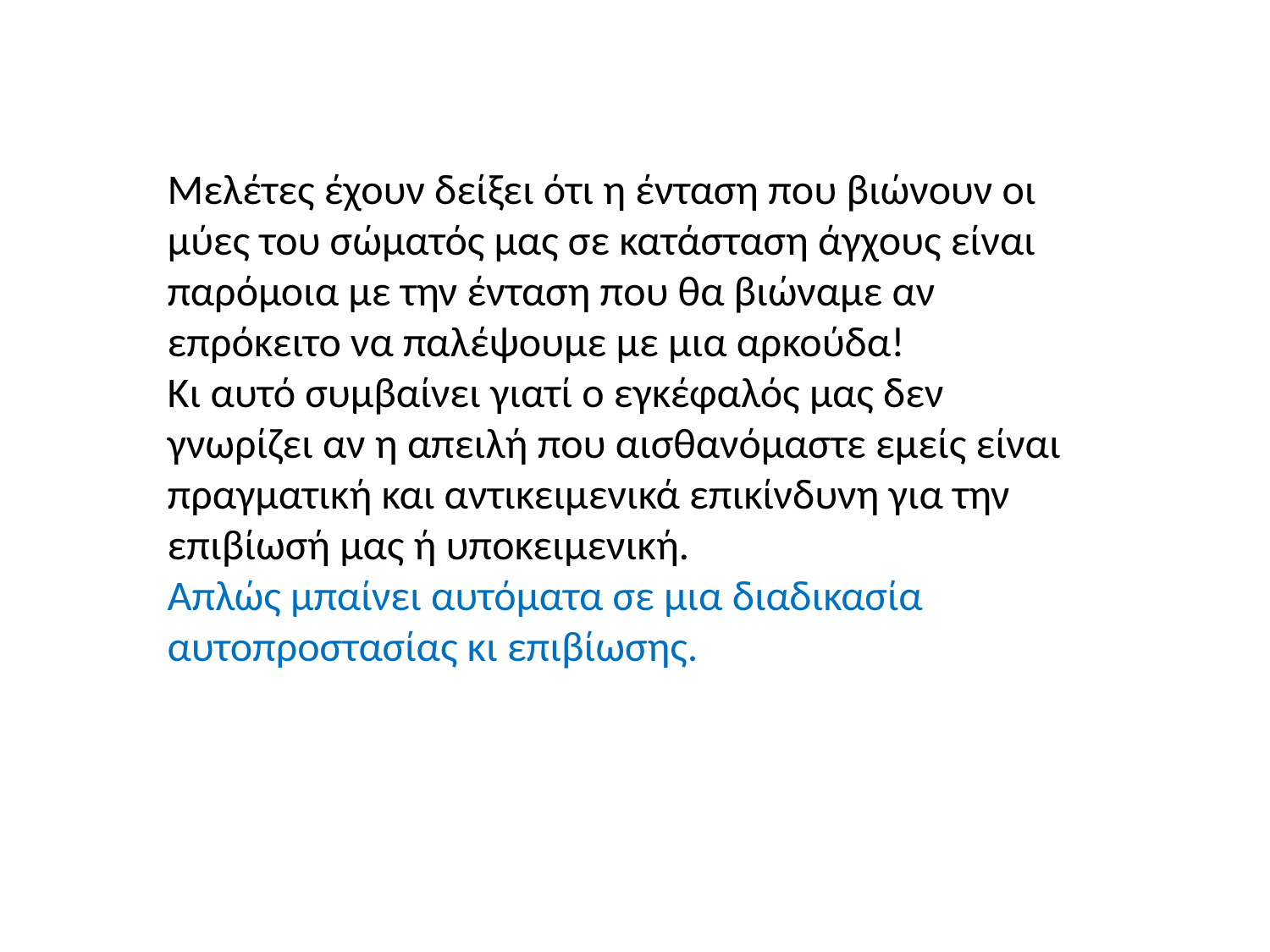

Μελέτες έχουν δείξει ότι η ένταση που βιώνουν οι μύες του σώματός μας σε κατάσταση άγχους είναι παρόμοια με την ένταση που θα βιώναμε αν επρόκειτο να παλέψουμε με μια αρκούδα!
Κι αυτό συμβαίνει γιατί ο εγκέφαλός μας δεν γνωρίζει αν η απειλή που αισθανόμαστε εμείς είναι πραγματική και αντικειμενικά επικίνδυνη για την επιβίωσή μας ή υποκειμενική.
Απλώς μπαίνει αυτόματα σε μια διαδικασία αυτοπροστασίας κι επιβίωσης.